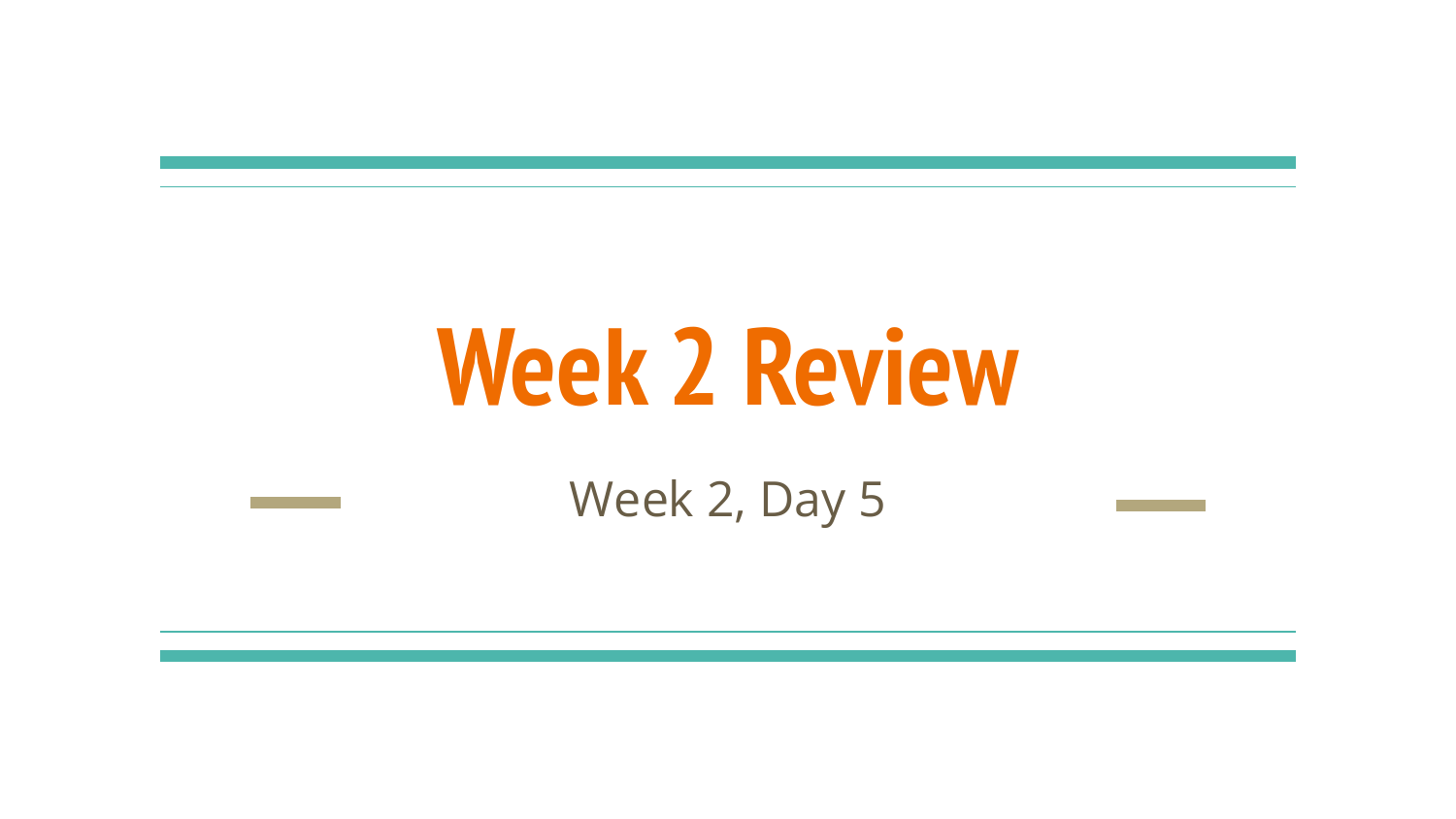

# Week 2 Review
Week 2, Day 5